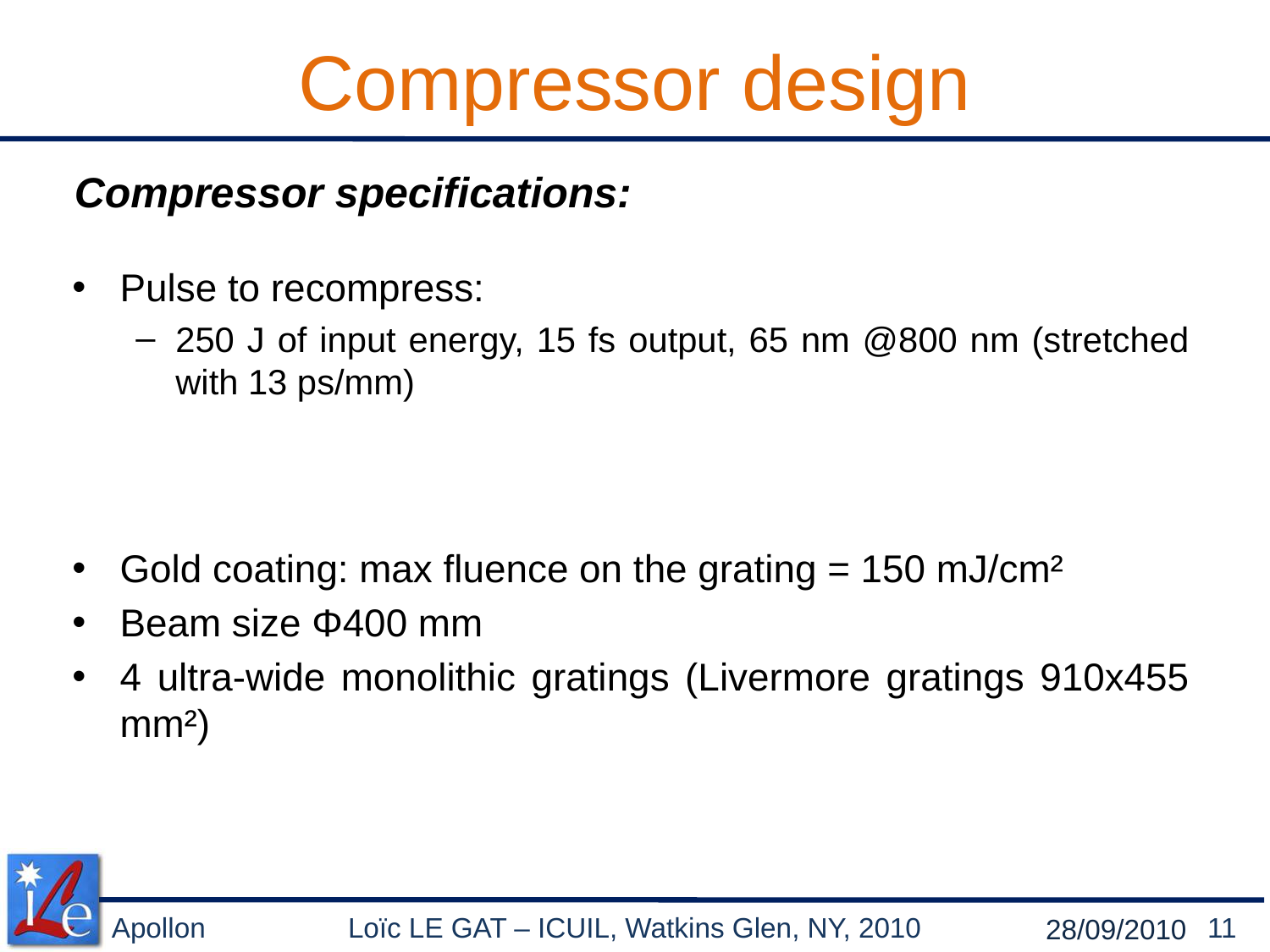

# Compressor design
Compressor specifications:

Pulse to recompress:
250 J of input energy, 15 fs output, 65 nm @800 nm (stretched with 13 ps/mm)

Gold coating: max fluence on the grating = 150 mJ/cm²
Beam size Φ400 mm
4 ultra-wide monolithic gratings (Livermore gratings 910x455 mm²)

28/09/2010